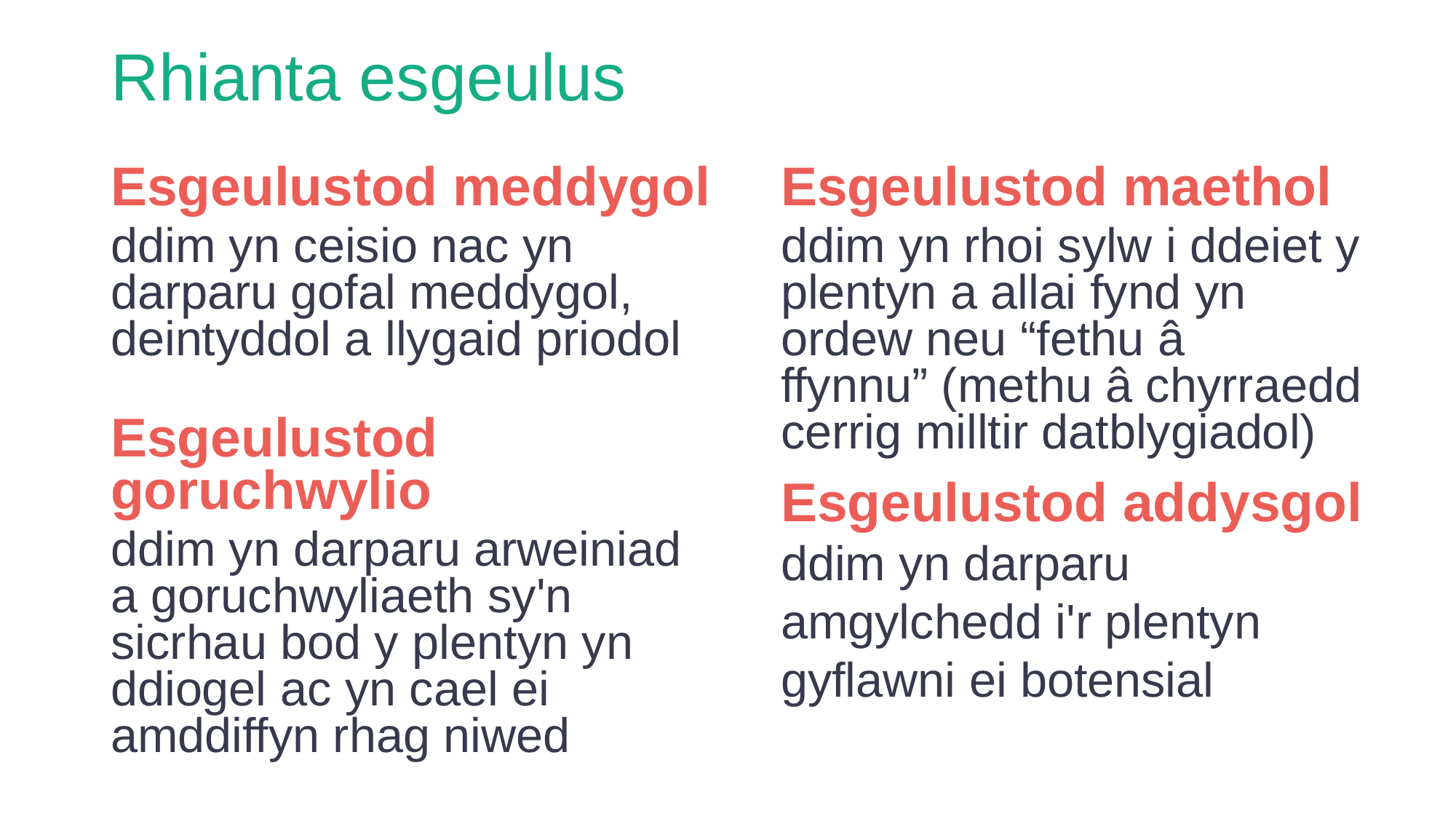

# Rhianta esgeulus
Esgeulustod maethol
ddim yn rhoi sylw i ddeiet y plentyn a allai fynd yn ordew neu “fethu â ffynnu” (methu â chyrraedd cerrig milltir datblygiadol)
Esgeulustod meddygol
ddim yn ceisio nac yn darparu gofal meddygol, deintyddol a llygaid priodol
Esgeulustod goruchwylio
ddim yn darparu arweiniad a goruchwyliaeth sy'n sicrhau bod y plentyn yn ddiogel ac yn cael ei amddiffyn rhag niwed
Esgeulustod addysgol
ddim yn darparu amgylchedd i'r plentyn gyflawni ei botensial